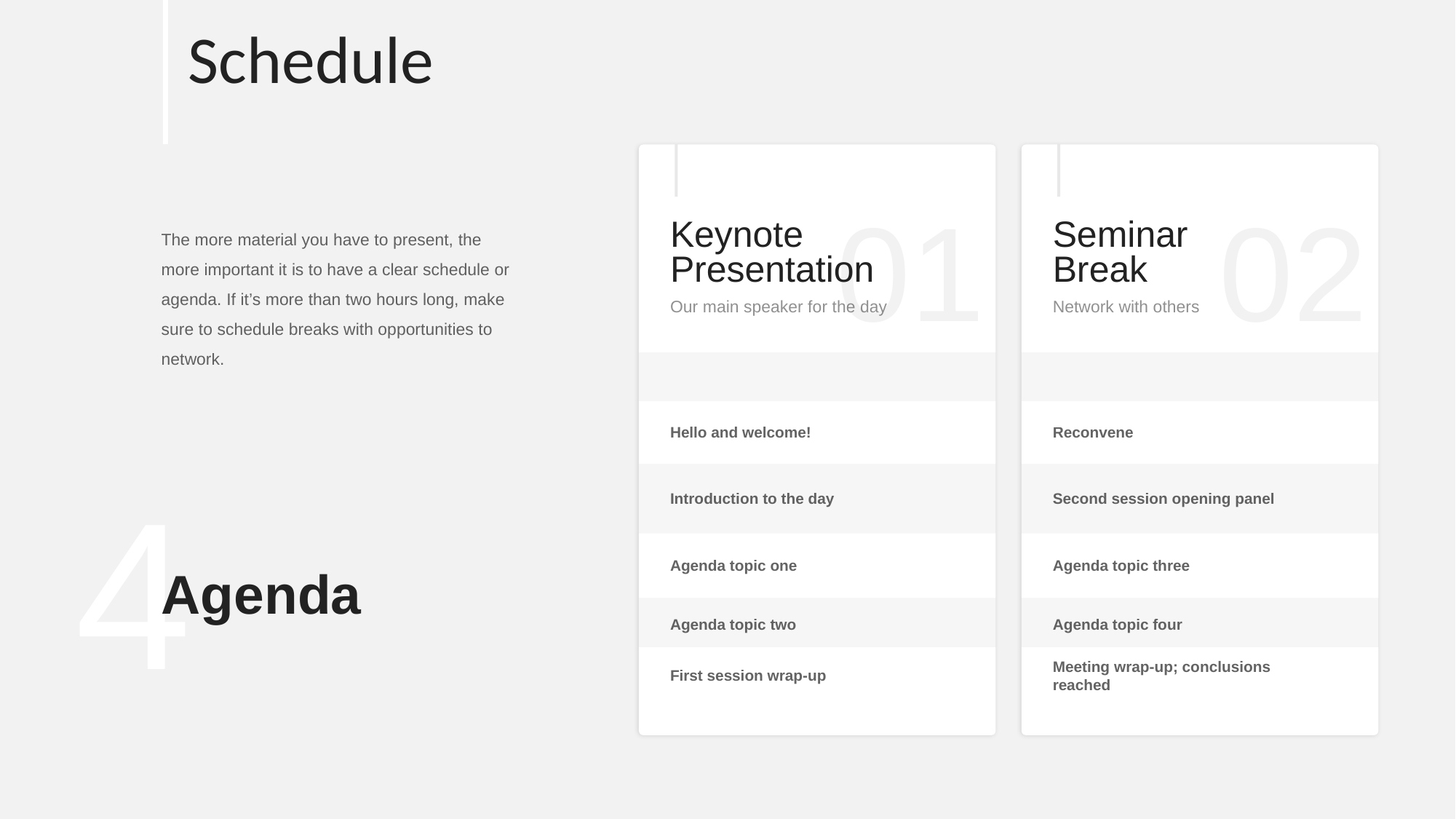

Schedule

01
Keynote Presentation
Our main speaker for the day

Hello and welcome!
Introduction to the day
Agenda topic one
Agenda topic two
First session wrap-up

02
Seminar
Break
Network with others

Reconvene
Second session opening panel
Agenda topic three
Agenda topic four
Meeting wrap-up; conclusions reached
The more material you have to present, the more important it is to have a clear schedule or agenda. If it’s more than two hours long, make sure to schedule breaks with opportunities to network.
# Agenda